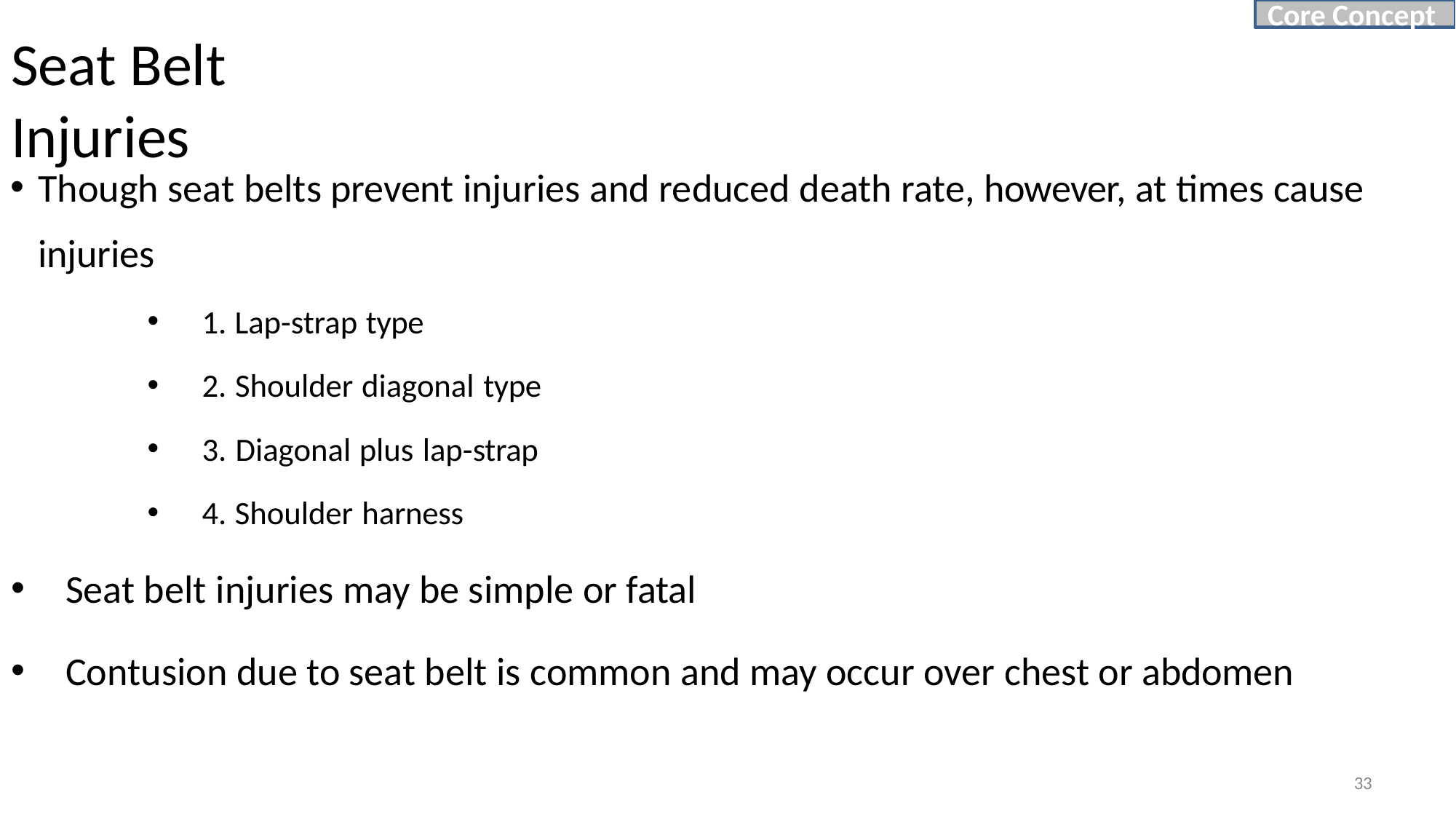

Core Concept
# Seat Belt Injuries
Though seat belts prevent injuries and reduced death rate, however, at times cause injuries
1. Lap-strap type
2. Shoulder diagonal type
3. Diagonal plus lap-strap
4. Shoulder harness
Seat belt injuries may be simple or fatal
Contusion due to seat belt is common and may occur over chest or abdomen
33